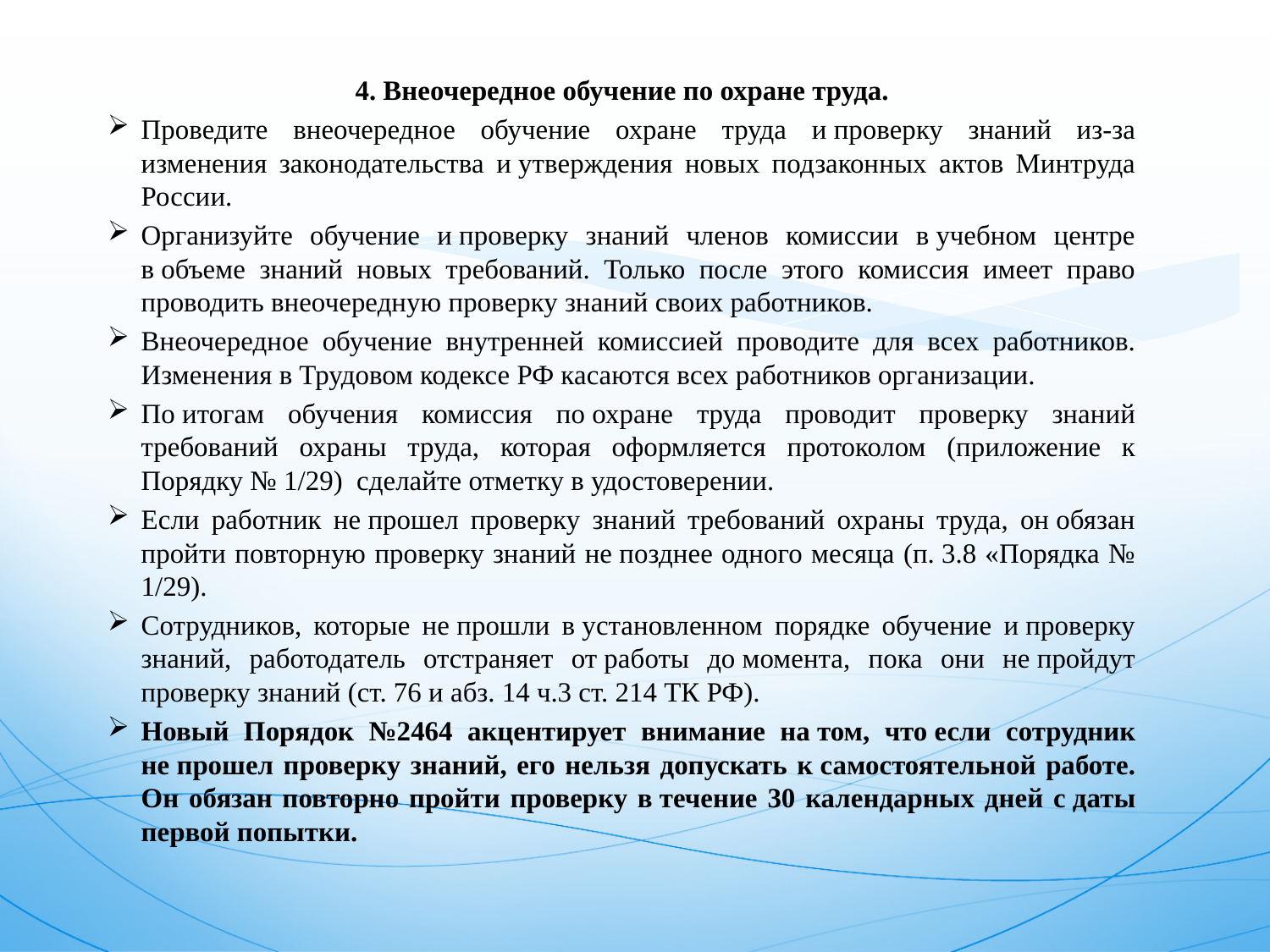

4. Внеочередное обучение по охране труда.
Проведите внеочередное обучение охране труда и проверку знаний из-за изменения законодательства и утверждения новых подзаконных актов Минтруда России.
Организуйте обучение и проверку знаний членов комиссии в учебном центре в объеме знаний новых требований. Только после этого комиссия имеет право проводить внеочередную проверку знаний своих работников.
Внеочередное обучение внутренней комиссией проводите для всех работников. Изменения в Трудовом кодексе РФ касаются всех работников организации.
По итогам обучения комиссия по охране труда проводит проверку знаний требований охраны труда, которая оформляется протоколом (приложение к Порядку № 1/29)  сделайте отметку в удостоверении.
Если работник не прошел проверку знаний требований охраны труда, он обязан пройти повторную проверку знаний не позднее одного месяца (п. 3.8 «Порядка № 1/29).
Сотрудников, которые не прошли в установленном порядке обучение и проверку знаний, работодатель отстраняет от работы до момента, пока они не пройдут проверку знаний (ст. 76 и абз. 14 ч.3 ст. 214 ТК РФ).
Новый Порядок №2464 акцентирует внимание на том, что если сотрудник не прошел проверку знаний, его нельзя допускать к самостоятельной работе. Он обязан повторно пройти проверку в течение 30 календарных дней с даты первой попытки.